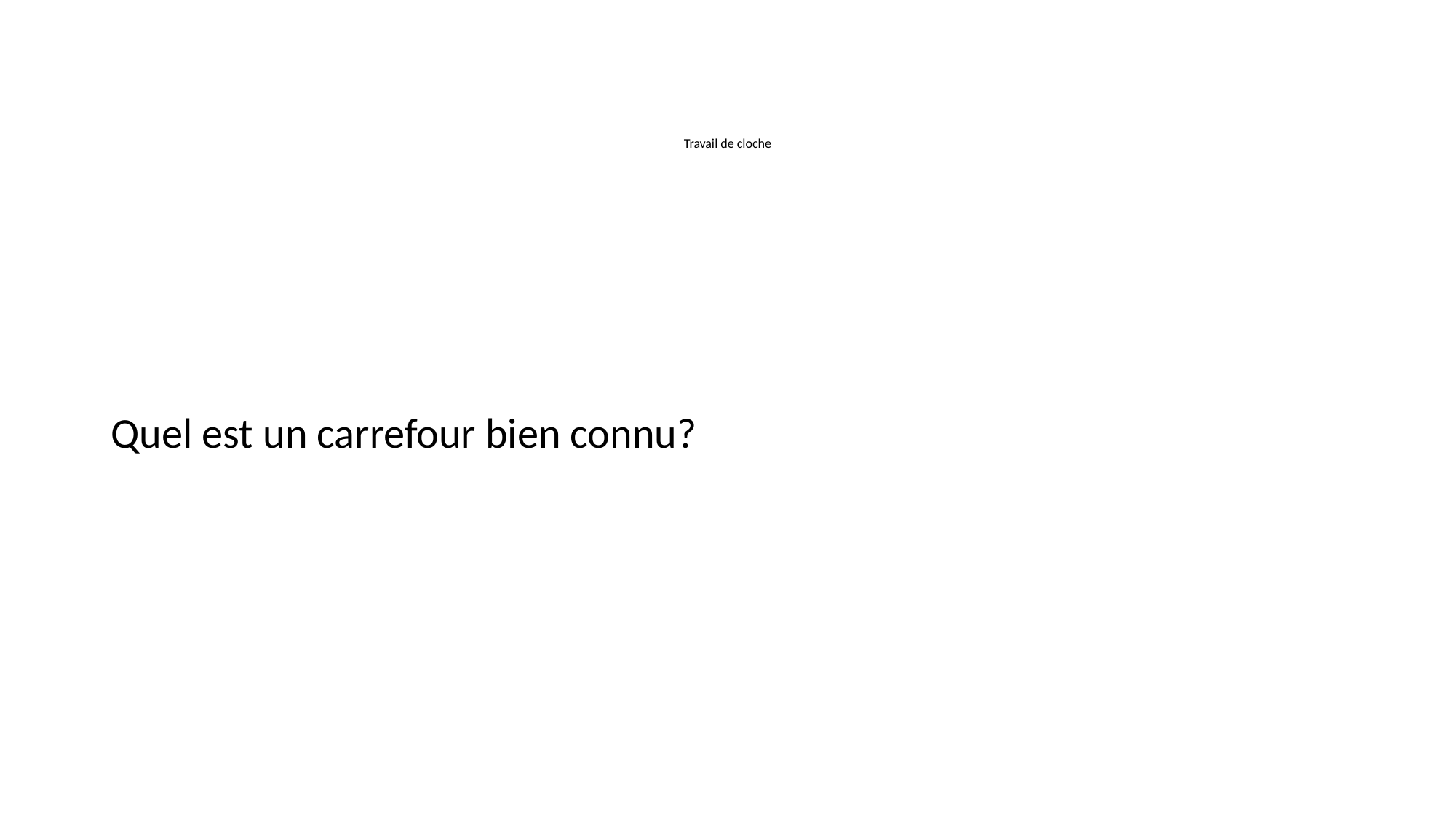

# Travail de cloche

Quel est un carrefour bien connu?